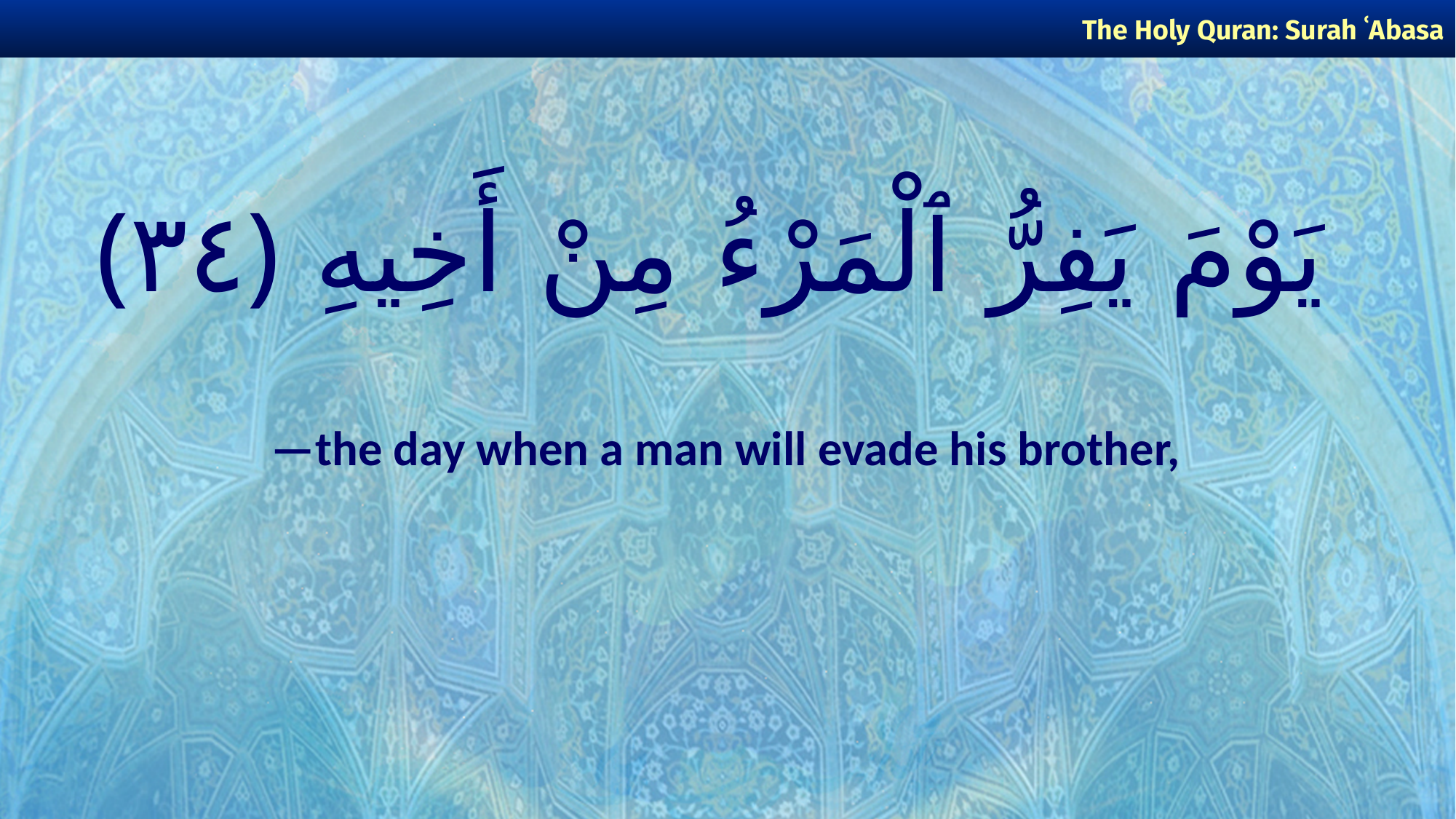

The Holy Quran: Surah ʿAbasa
# يَوْمَ يَفِرُّ ٱلْمَرْءُ مِنْ أَخِيهِ ﴿٣٤﴾
—the day when a man will evade his brother,